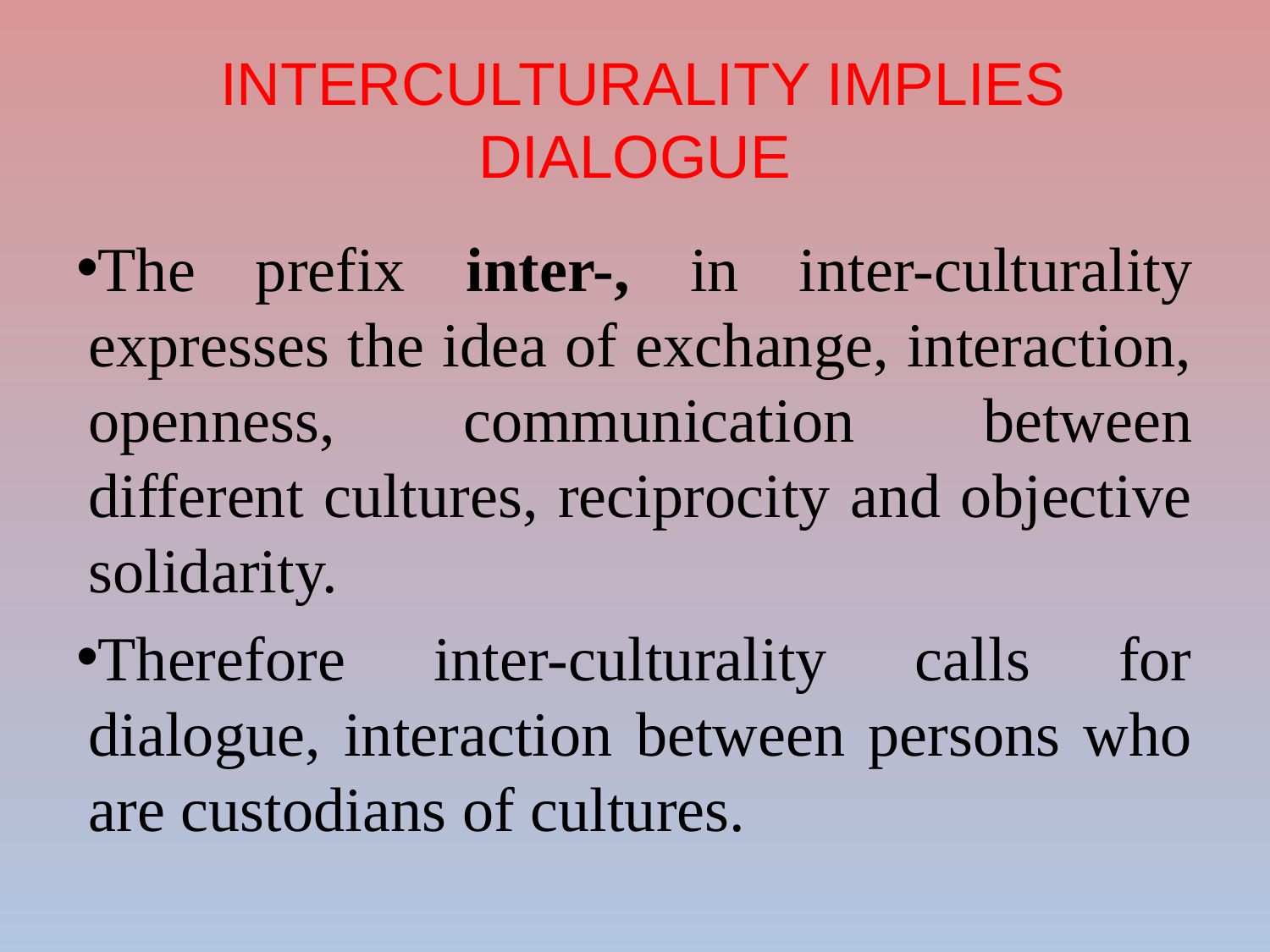

# INTERCULTURALITY IMPLIES DIALOGUE
The prefix inter-, in inter-culturality expresses the idea of exchange, interaction, openness, communication between different cultures, reciprocity and objective solidarity.
Therefore inter-culturality calls for dialogue, interaction between persons who are custodians of cultures.